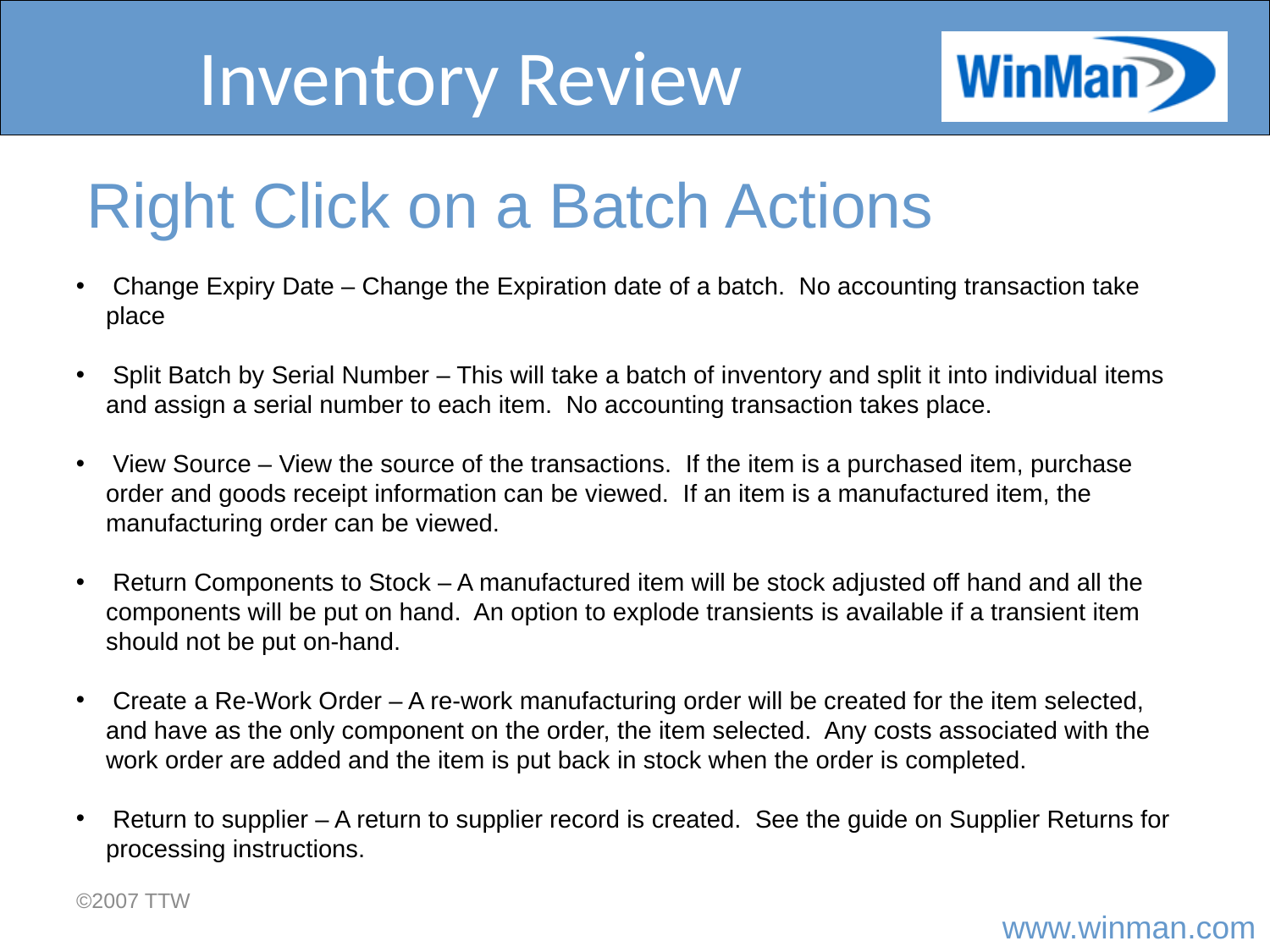

# Inventory Review
Right Click on a Batch Actions
 Change Expiry Date – Change the Expiration date of a batch.  No accounting transaction take place

 Split Batch by Serial Number – This will take a batch of inventory and split it into individual items and assign a serial number to each item.  No accounting transaction takes place.

 View Source – View the source of the transactions.  If the item is a purchased item, purchase order and goods receipt information can be viewed.  If an item is a manufactured item, the manufacturing order can be viewed.

 Return Components to Stock – A manufactured item will be stock adjusted off hand and all the components will be put on hand.  An option to explode transients is available if a transient item should not be put on-hand.

 Create a Re-Work Order – A re-work manufacturing order will be created for the item selected, and have as the only component on the order, the item selected.  Any costs associated with the work order are added and the item is put back in stock when the order is completed.

 Return to supplier – A return to supplier record is created.  See the guide on Supplier Returns for processing instructions.
©2007 TTW